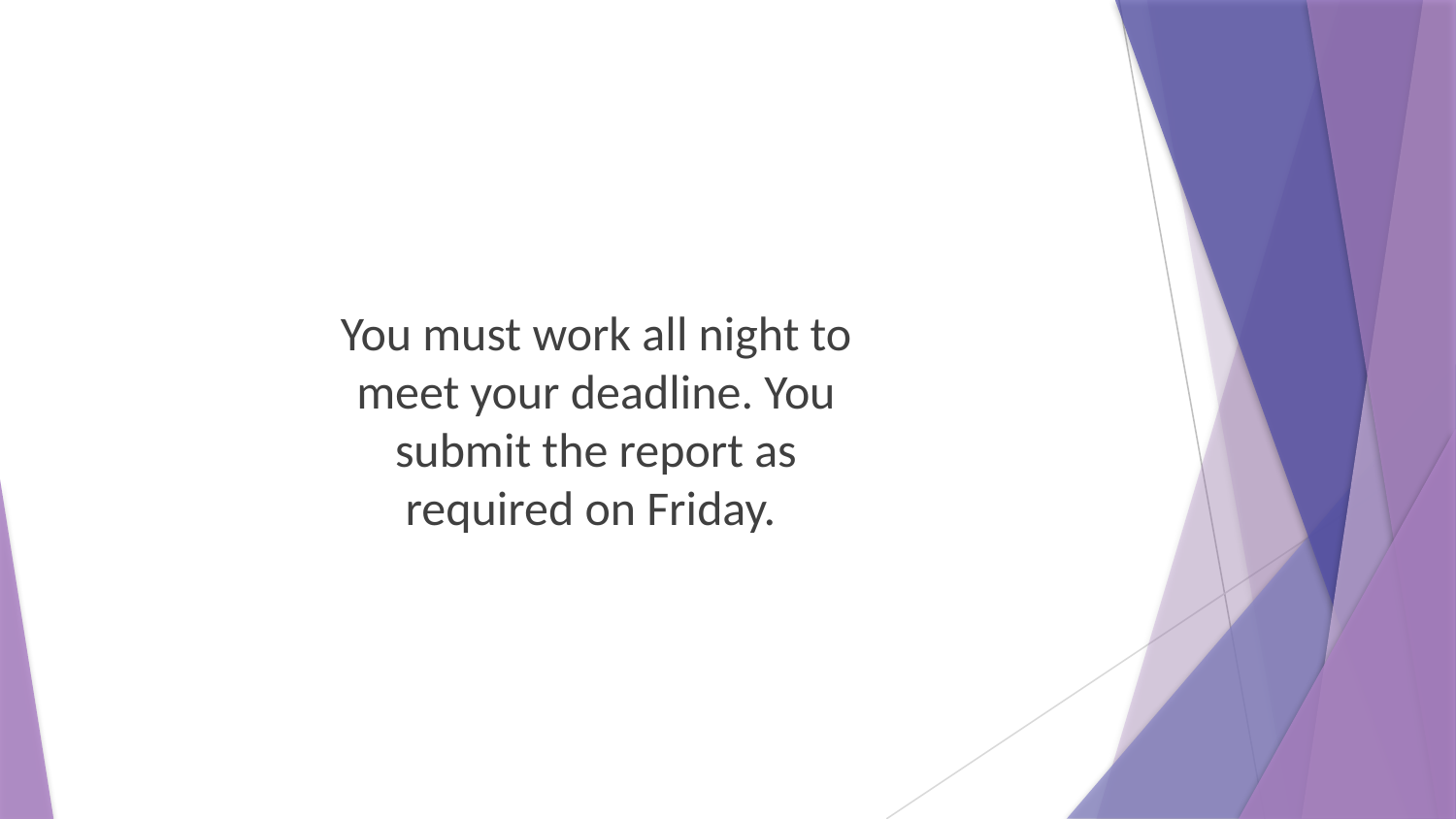

You must work all night to meet your deadline. You submit the report as required on Friday.